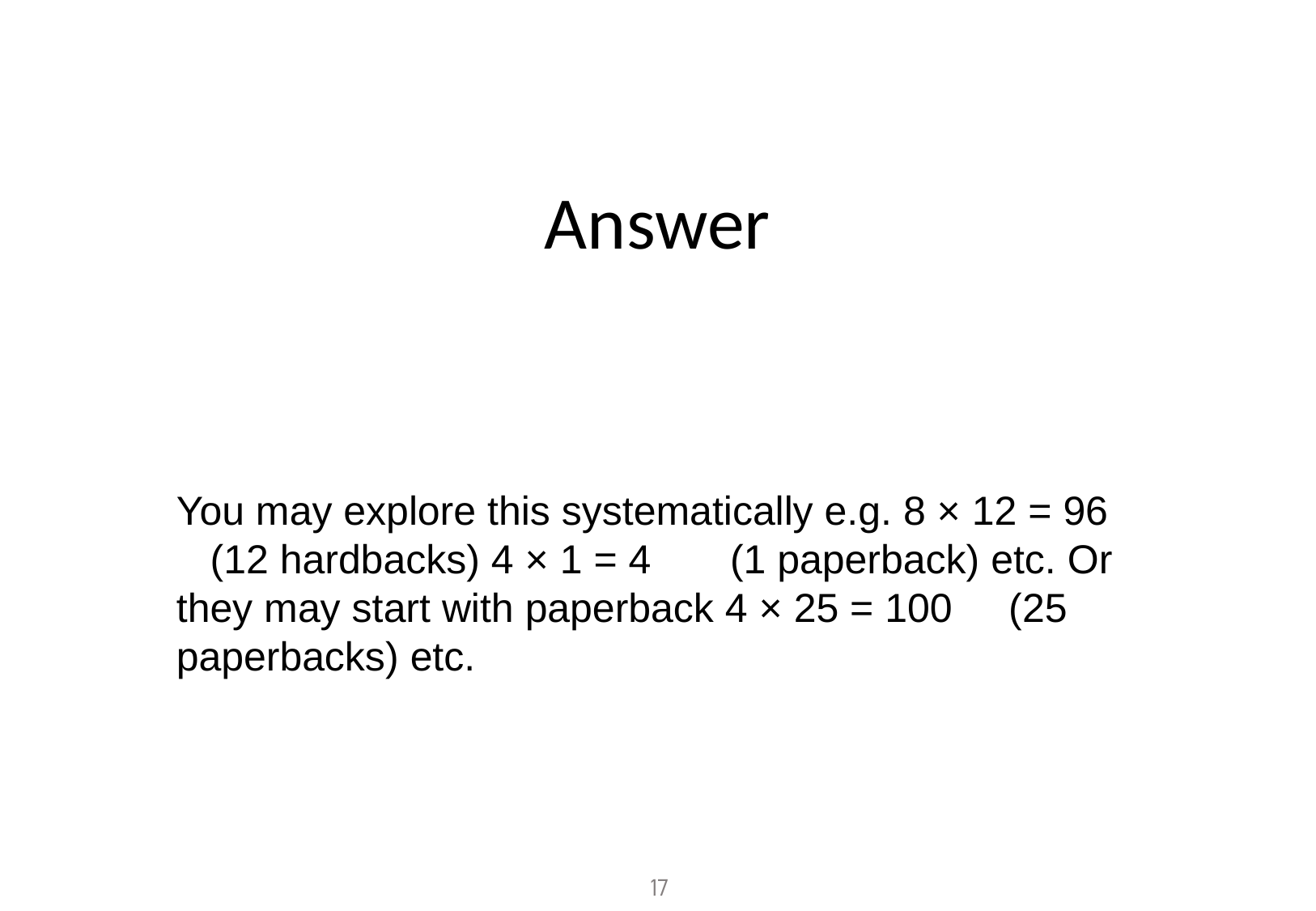

# Answer
You may explore this systematically e.g. 8 × 12 = 96      (12 hardbacks) 4 × 1 = 4       (1 paperback) etc. Or they may start with paperback 4 × 25 = 100     (25 paperbacks) etc.
17